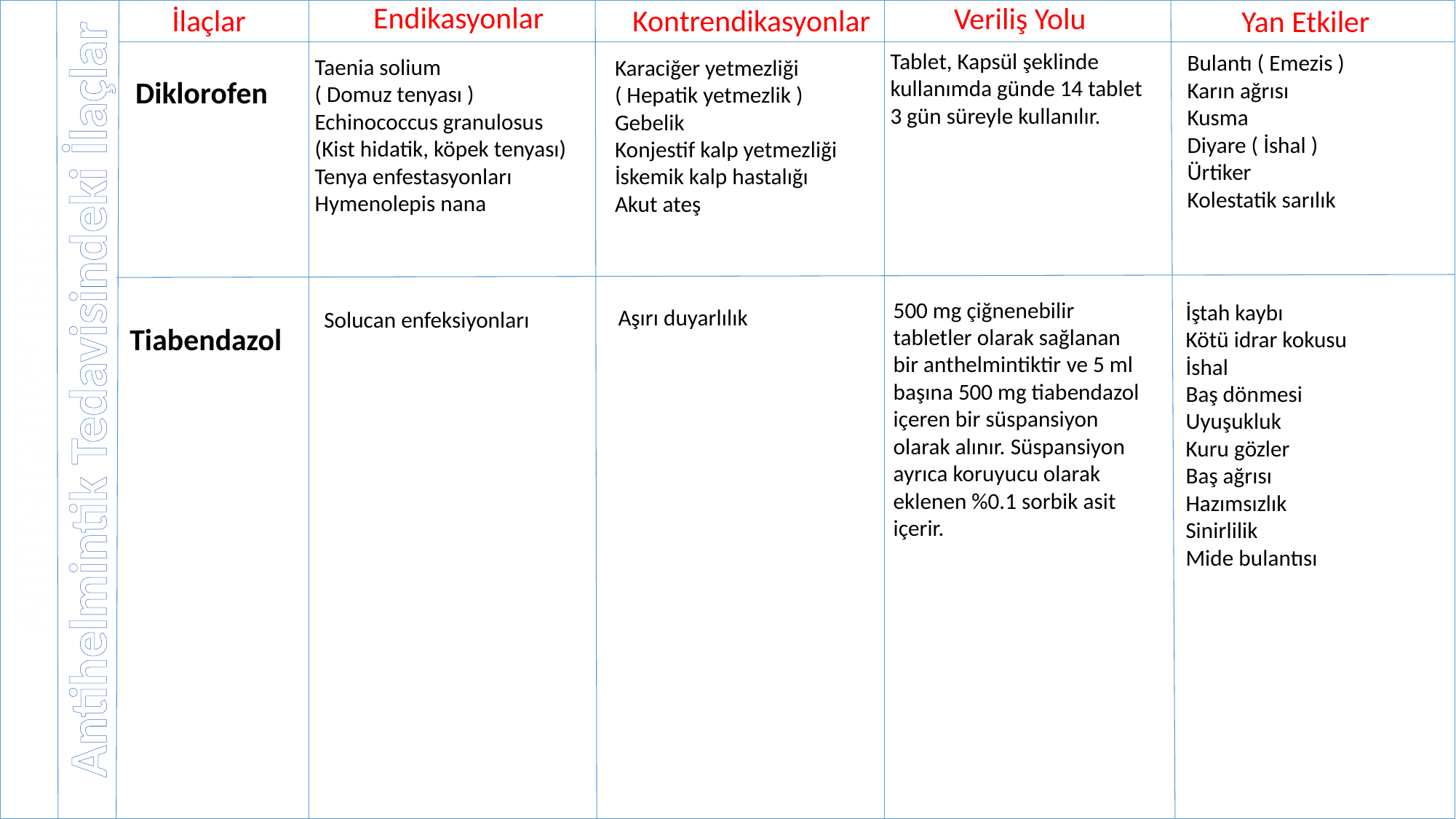

İlaçlar
Endikasyonlar
Veriliş Yolu
Kontrendikasyonlar
Yan Etkiler
Tablet, Kapsül şeklinde kullanımda günde 14 tablet 3 gün süreyle kullanılır.
Bulantı ( Emezis )
Karın ağrısı
Kusma
Diyare ( İshal )
Ürtiker
Kolestatik sarılık
Taenia solium
( Domuz tenyası )
Echinococcus granulosus
(Kist hidatik, köpek tenyası)
Tenya enfestasyonları
Hymenolepis nana
Karaciğer yetmezliği
( Hepatik yetmezlik )
Gebelik
Konjestif kalp yetmezliği
İskemik kalp hastalığı
Akut ateş
Diklorofen
500 mg çiğnenebilir tabletler olarak sağlanan bir anthelmintiktir ve 5 ml başına 500 mg tiabendazol içeren bir süspansiyon olarak alınır. Süspansiyon
ayrıca koruyucu olarak eklenen %0.1 sorbik asit içerir.
İştah kaybı
Kötü idrar kokusu
İshal
Baş dönmesi
Uyuşukluk
Kuru gözler
Baş ağrısı
Hazımsızlık
Sinirlilik
Mide bulantısı
Aşırı duyarlılık
Solucan enfeksiyonları
Tiabendazol
Antihelmintik Tedavisindeki İlaçlar
Antiparaziter İlaçlar